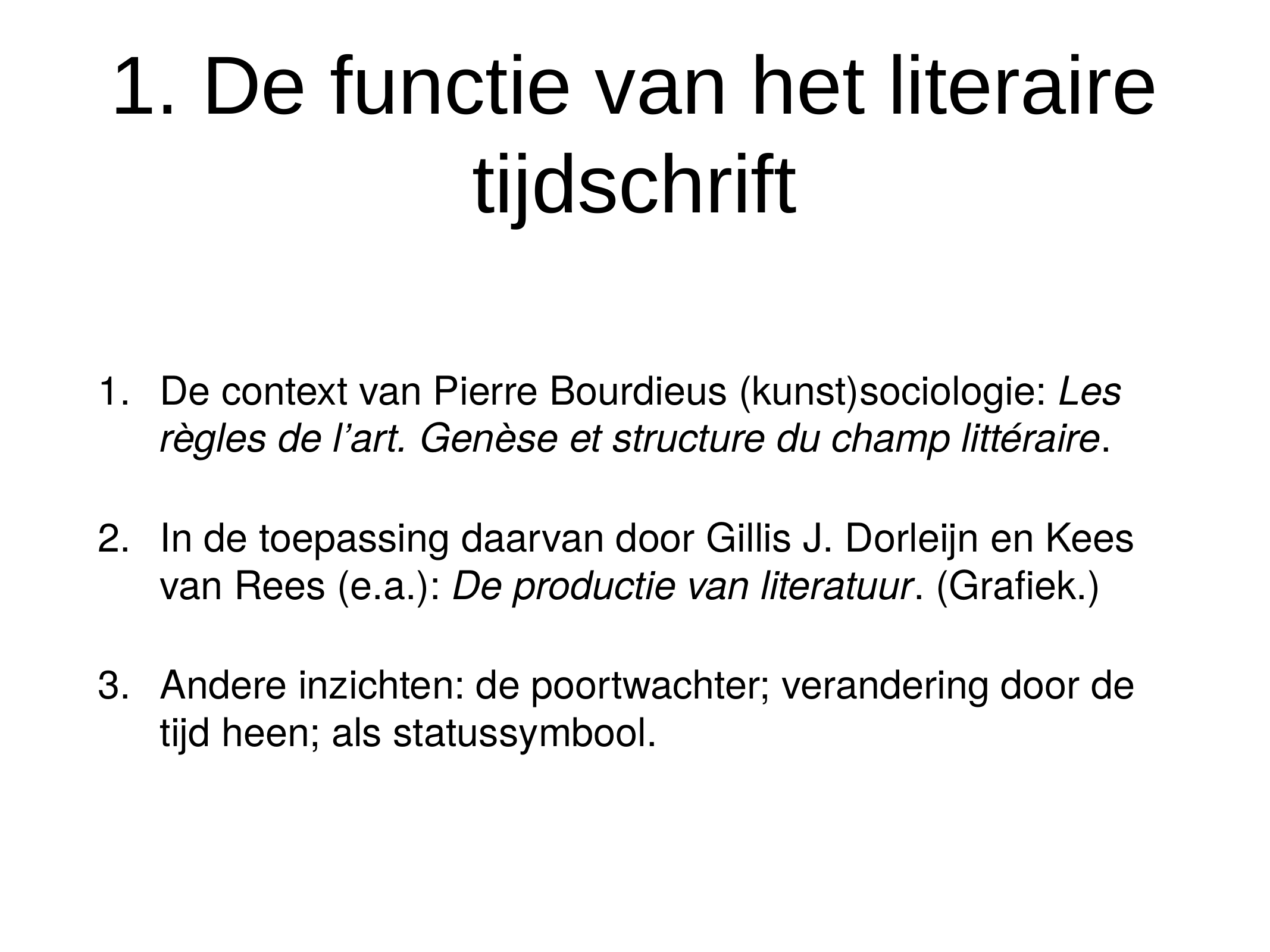

# 1. De functie van het literaire tijdschrift
De context van Pierre Bourdieus (kunst)sociologie: Les règles de l’art. Genèse et structure du champ littéraire.
In de toepassing daarvan door Gillis J. Dorleijn en Kees van Rees (e.a.): De productie van literatuur. (Grafiek.)
Andere inzichten: de poortwachter; verandering door de tijd heen; als statussymbool.